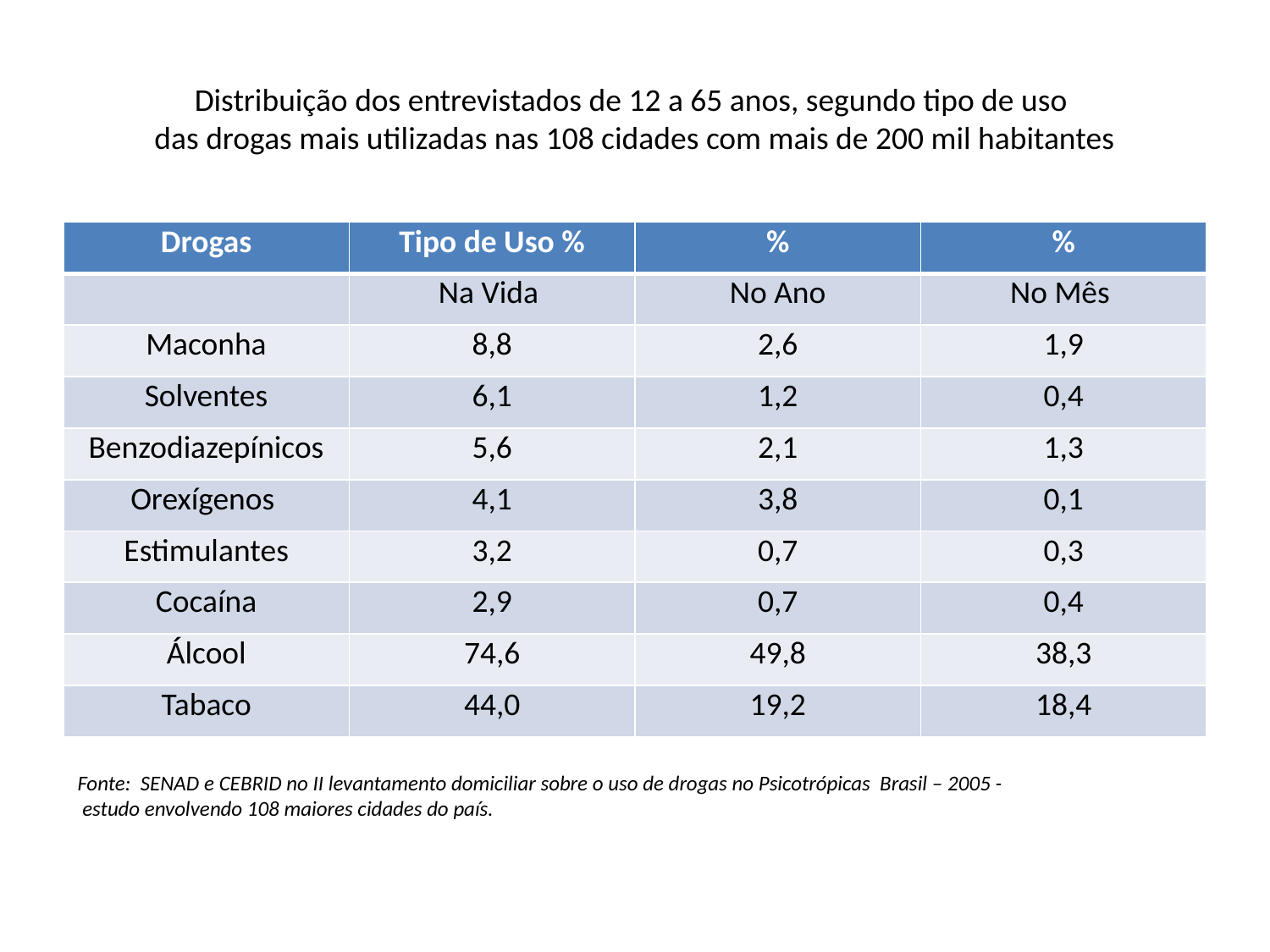

# Distribuição dos entrevistados de 12 a 65 anos, segundo tipo de uso das drogas mais utilizadas nas 108 cidades com mais de 200 mil habitantes
| Drogas | Tipo de Uso % | % | % |
| --- | --- | --- | --- |
|  | Na Vida | No Ano | No Mês |
| Maconha | 8,8 | 2,6 | 1,9 |
| Solventes | 6,1 | 1,2 | 0,4 |
| Benzodiazepínicos | 5,6 | 2,1 | 1,3 |
| Orexígenos | 4,1 | 3,8 | 0,1 |
| Estimulantes | 3,2 | 0,7 | 0,3 |
| Cocaína | 2,9 | 0,7 | 0,4 |
| Álcool | 74,6 | 49,8 | 38,3 |
| Tabaco | 44,0 | 19,2 | 18,4 |
Fonte:  SENAD e CEBRID no II levantamento domiciliar sobre o uso de drogas no Psicotrópicas  Brasil – 2005 -
 estudo envolvendo 108 maiores cidades do país.